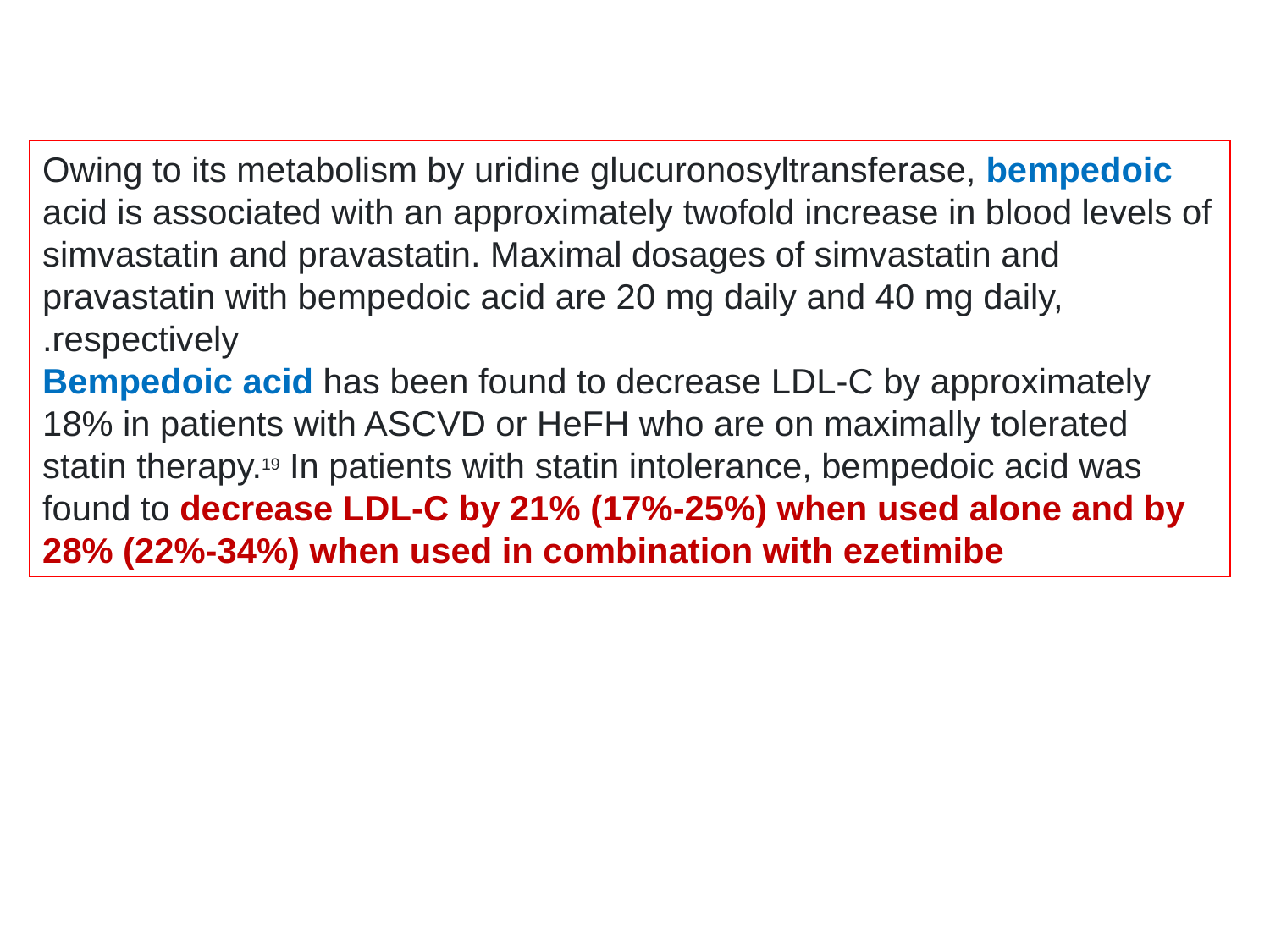

Owing to its metabolism by uridine glucuronosyltransferase, bempedoic acid is associated with an approximately twofold increase in blood levels of simvastatin and pravastatin. Maximal dosages of simvastatin and pravastatin with bempedoic acid are 20 mg daily and 40 mg daily, respectively.
Bempedoic acid has been found to decrease LDL-C by approximately 18% in patients with ASCVD or HeFH who are on maximally tolerated statin therapy.19 In patients with statin intolerance, bempedoic acid was found to decrease LDL-C by 21% (17%-25%) when used alone and by 28% (22%-34%) when used in combination with ezetimibe